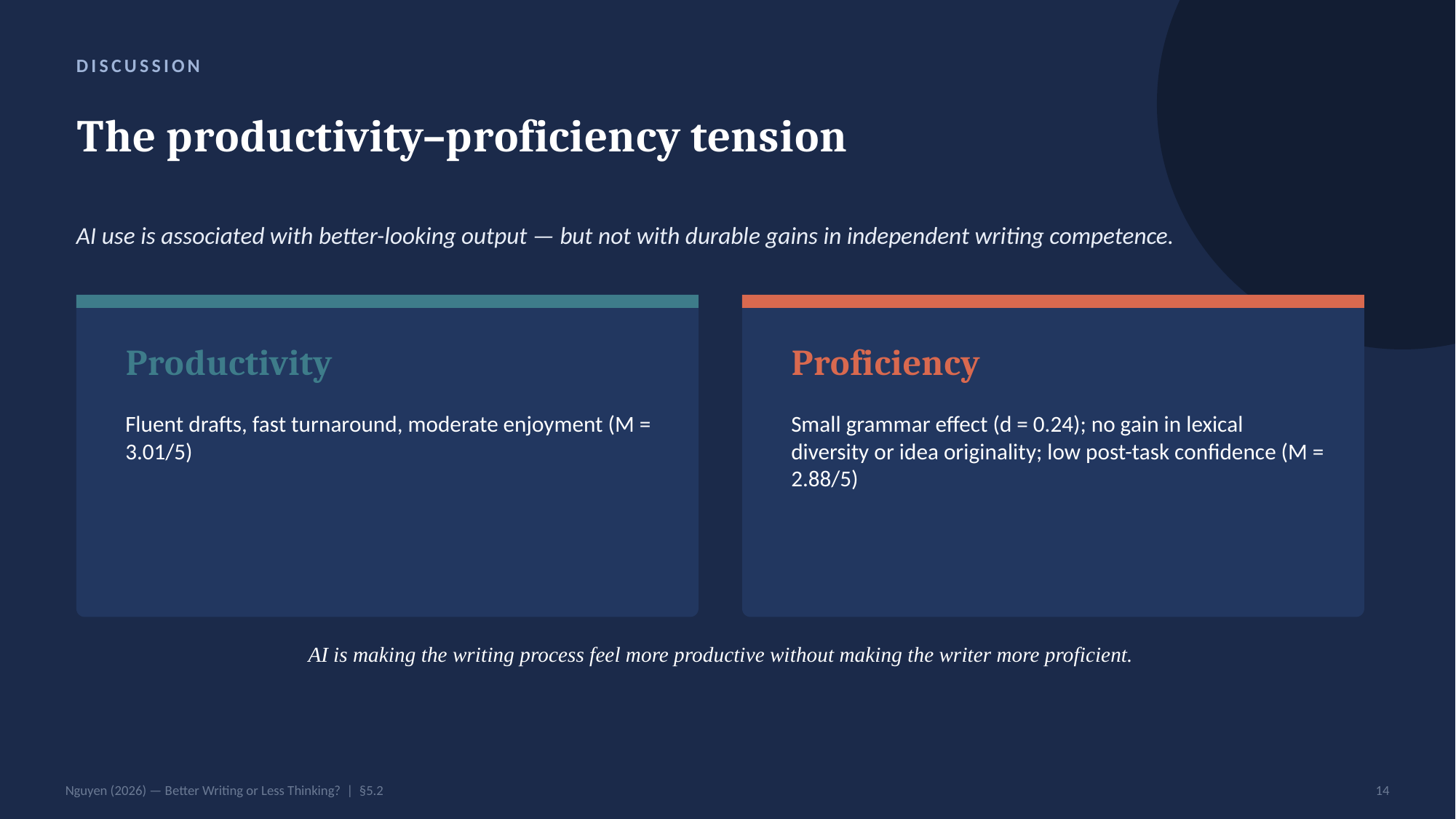

DISCUSSION
The productivity–proficiency tension
AI use is associated with better-looking output — but not with durable gains in independent writing competence.

Productivity
Proficiency
Fluent drafts, fast turnaround, moderate enjoyment (M = 3.01/5)
Small grammar effect (d = 0.24); no gain in lexical diversity or idea originality; low post-task confidence (M = 2.88/5)
AI is making the writing process feel more productive without making the writer more proficient.
Nguyen (2026) — Better Writing or Less Thinking?  |  §5.2
14